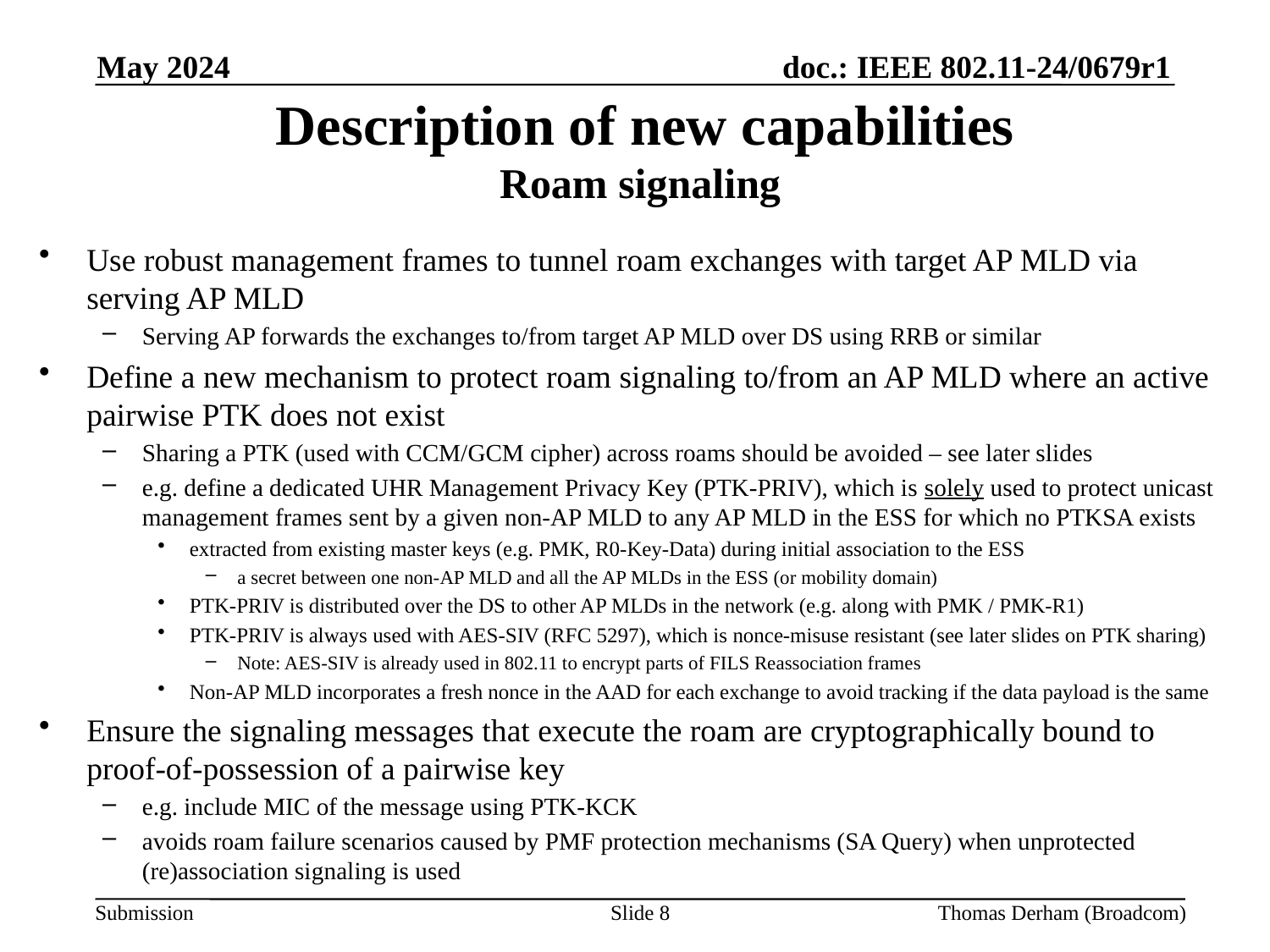

May 2024
# Description of new capabilities Roam signaling
Use robust management frames to tunnel roam exchanges with target AP MLD via serving AP MLD
Serving AP forwards the exchanges to/from target AP MLD over DS using RRB or similar
Define a new mechanism to protect roam signaling to/from an AP MLD where an active pairwise PTK does not exist
Sharing a PTK (used with CCM/GCM cipher) across roams should be avoided – see later slides
e.g. define a dedicated UHR Management Privacy Key (PTK-PRIV), which is solely used to protect unicast management frames sent by a given non-AP MLD to any AP MLD in the ESS for which no PTKSA exists
extracted from existing master keys (e.g. PMK, R0-Key-Data) during initial association to the ESS
a secret between one non-AP MLD and all the AP MLDs in the ESS (or mobility domain)
PTK-PRIV is distributed over the DS to other AP MLDs in the network (e.g. along with PMK / PMK-R1)
PTK-PRIV is always used with AES-SIV (RFC 5297), which is nonce-misuse resistant (see later slides on PTK sharing)
Note: AES-SIV is already used in 802.11 to encrypt parts of FILS Reassociation frames
Non-AP MLD incorporates a fresh nonce in the AAD for each exchange to avoid tracking if the data payload is the same
Ensure the signaling messages that execute the roam are cryptographically bound to proof-of-possession of a pairwise key
e.g. include MIC of the message using PTK-KCK
avoids roam failure scenarios caused by PMF protection mechanisms (SA Query) when unprotected (re)association signaling is used
Slide 8
Thomas Derham (Broadcom)